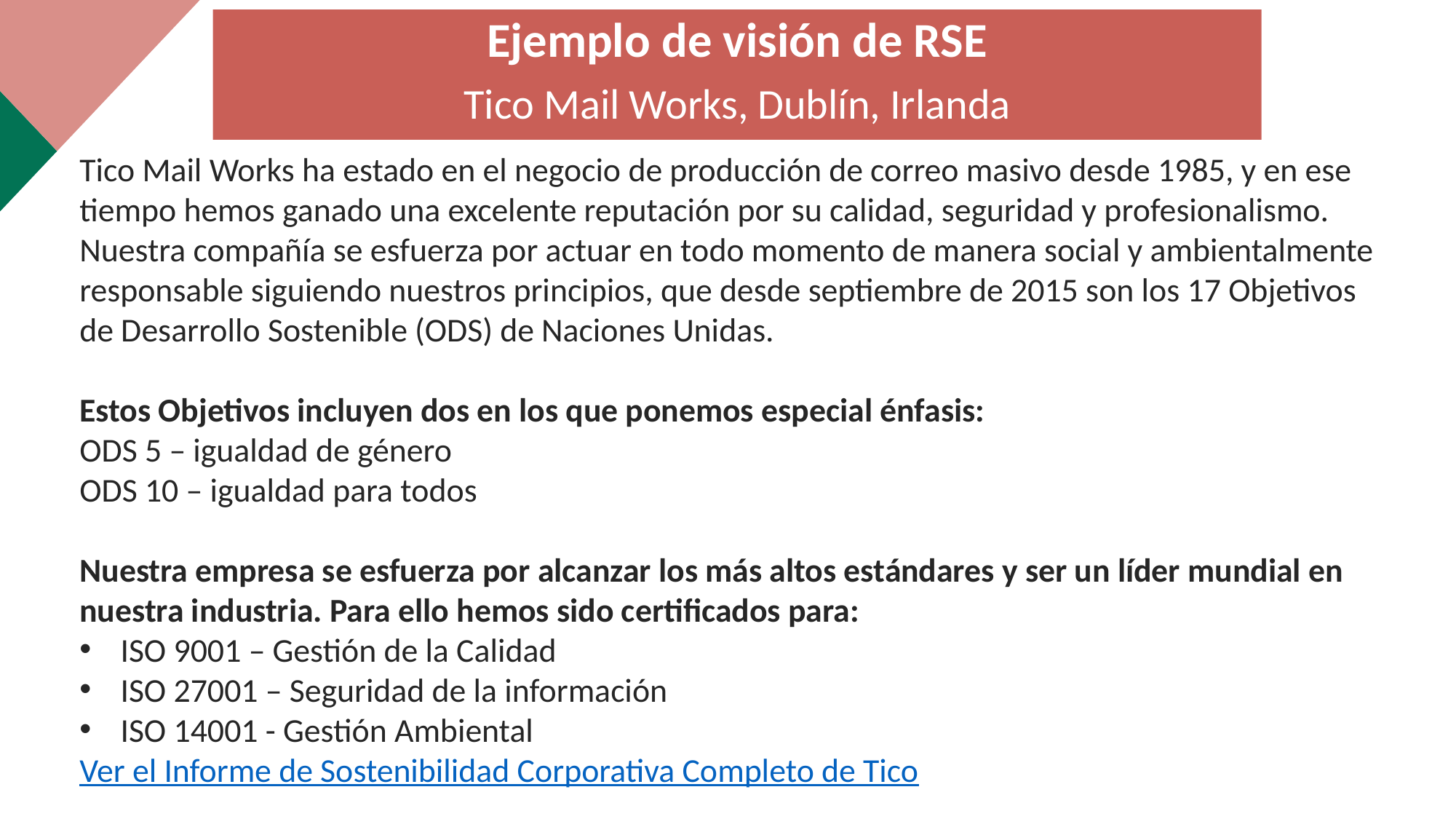

Ejemplo de visión de RSE
Tico Mail Works, Dublín, Irlanda
Tico Mail Works ha estado en el negocio de producción de correo masivo desde 1985, y en ese tiempo hemos ganado una excelente reputación por su calidad, seguridad y profesionalismo. Nuestra compañía se esfuerza por actuar en todo momento de manera social y ambientalmente responsable siguiendo nuestros principios, que desde septiembre de 2015 son los 17 Objetivos de Desarrollo Sostenible (ODS) de Naciones Unidas.

Estos Objetivos incluyen dos en los que ponemos especial énfasis:
ODS 5 – igualdad de género
ODS 10 – igualdad para todos

Nuestra empresa se esfuerza por alcanzar los más altos estándares y ser un líder mundial en nuestra industria. Para ello hemos sido certificados para:
ISO 9001 – Gestión de la Calidad
ISO 27001 – Seguridad de la información
ISO 14001 - Gestión Ambiental
Ver el Informe de Sostenibilidad Corporativa Completo de Tico